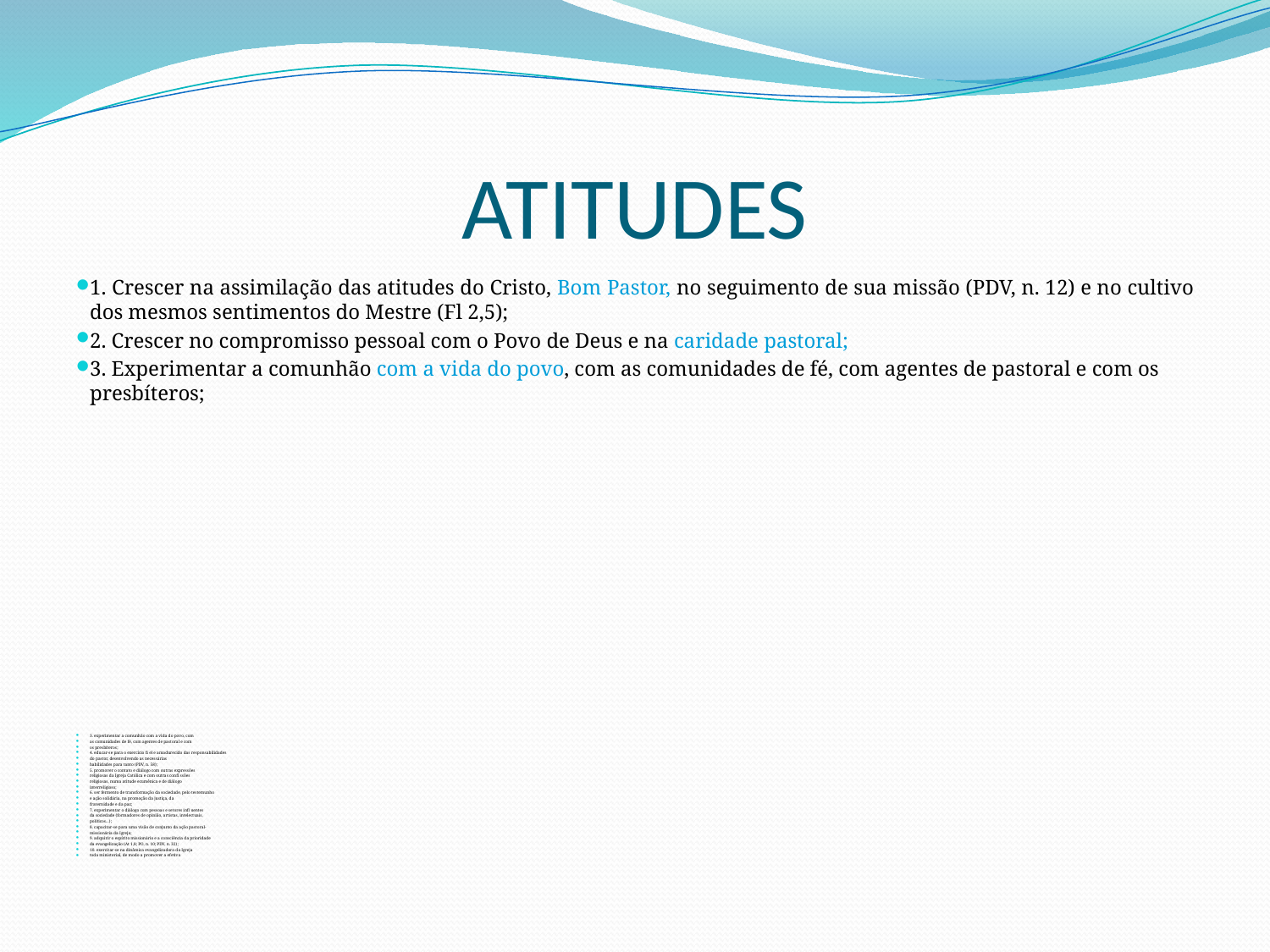

# ATITUDES
1. Crescer na assimilação das atitudes do Cristo, Bom Pastor, no seguimento de sua missão (PDV, n. 12) e no cultivo dos mesmos sentimentos do Mestre (Fl 2,5);
2. Crescer no compromisso pessoal com o Povo de Deus e na caridade pastoral;
3. Experimentar a comunhão com a vida do povo, com as comunidades de fé, com agentes de pastoral e com os presbíteros;

3. experimentar a comunhão com a vida do povo, com
as comunidades de fé, com agentes de pastoral e com
os presbíteros;
4. educar-se para o exercício fi el e amadurecido das responsabilidades
do pastor, desenvolvendo as necessárias
habilidades para tanto (PDV, n. 58);
5. promover o contato e diálogo com outras expressões
religiosas da Igreja Católica e com outras confi ssões
religiosas, numa atitude ecumênica e de diálogo
interreligioso;
6. ser fermento de transformação da sociedade, pelo testemunho
e ação solidária, na promoção da justiça, da
fraternidade e da paz;
7. experimentar o diálogo com pessoas e setores infl uentes
da sociedade (formadores de opinião, artistas, intelectuais,
políticos...);
8. capacitar-se para uma visão de conjunto da ação pastoral-
missionária da Igreja;
9. adquirir o espírito missionário e a consciência da prioridade
da evangelização (At 1,8; PO, n. 10; PDV, n. 32);
10. exercitar-se na dinâmica evangelizadora da Igreja
toda ministerial, de modo a promover a efetiva